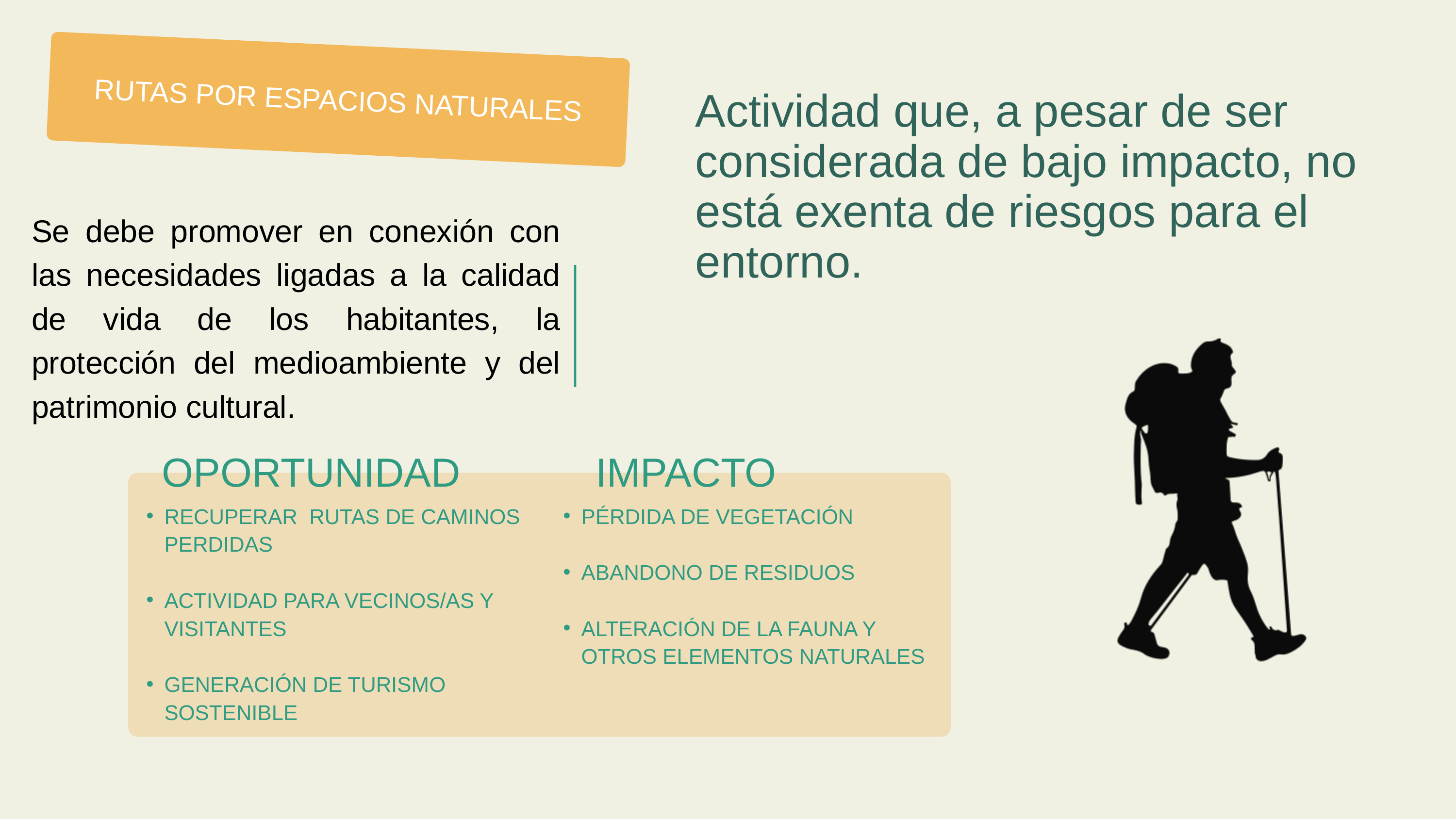

RUTAS POR ESPACIOS NATURALES
Actividad que, a pesar de ser considerada de bajo impacto, no está exenta de riesgos para el entorno.
Se debe promover en conexión con las necesidades ligadas a la calidad de vida de los habitantes, la protección del medioambiente y del patrimonio cultural.

OPORTUNIDAD            IMPACTO

RECUPERAR  RUTAS DE CAMINOS PERDIDAS

ACTIVIDAD PARA VECINOS/AS Y VISITANTES

GENERACIÓN DE TURISMO SOSTENIBLE

PÉRDIDA DE VEGETACIÓN

ABANDONO DE RESIDUOS

ALTERACIÓN DE LA FAUNA Y OTROS ELEMENTOS NATURALES